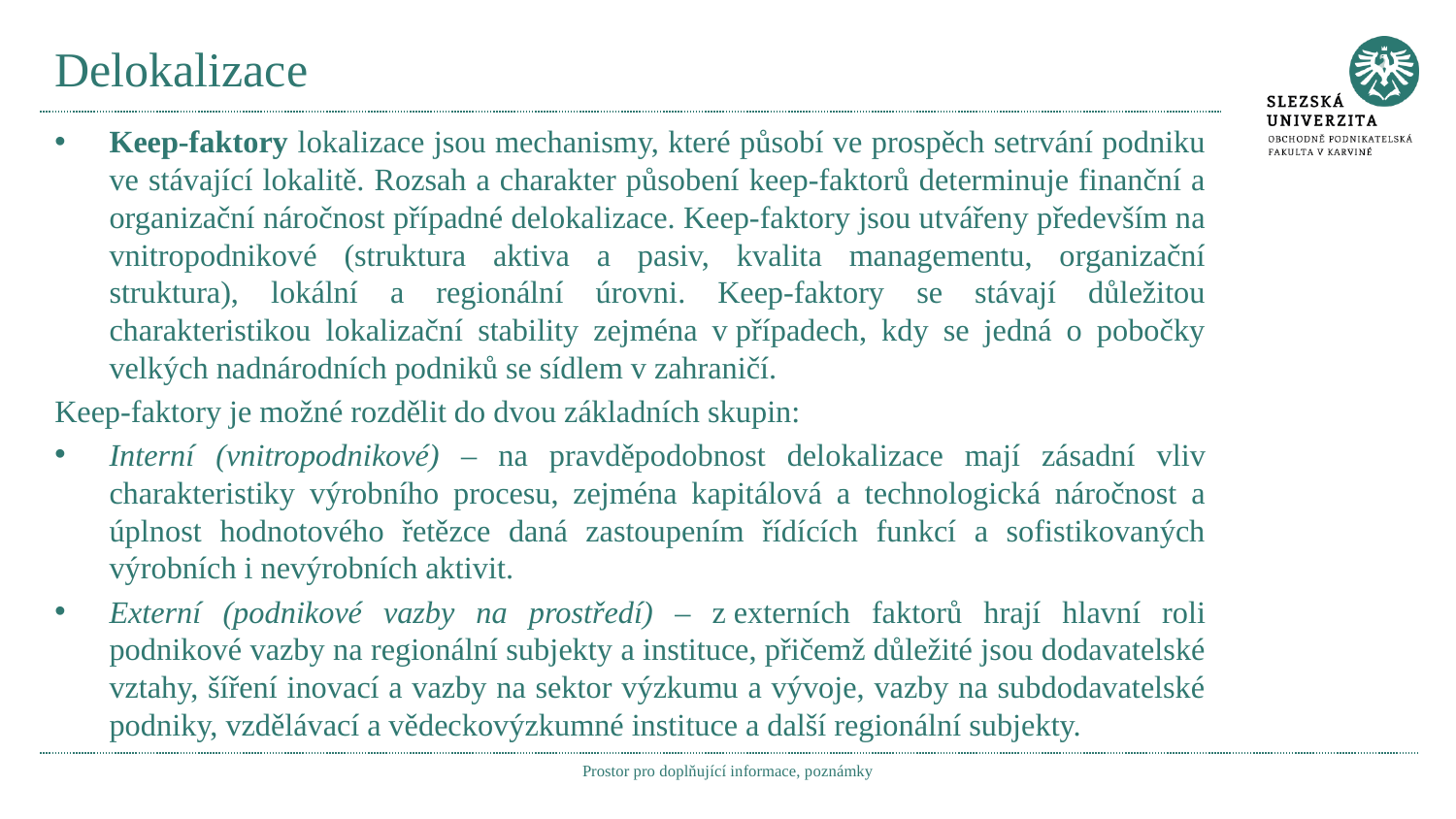

# Delokalizace
Keep-faktory lokalizace jsou mechanismy, které působí ve prospěch setrvání podniku ve stávající lokalitě. Rozsah a charakter působení keep-faktorů determinuje finanční a organizační náročnost případné delokalizace. Keep-faktory jsou utvářeny především na vnitropodnikové (struktura aktiva a pasiv, kvalita managementu, organizační struktura), lokální a regionální úrovni. Keep-faktory se stávají důležitou charakteristikou lokalizační stability zejména v případech, kdy se jedná o pobočky velkých nadnárodních podniků se sídlem v zahraničí.
Keep-faktory je možné rozdělit do dvou základních skupin:
Interní (vnitropodnikové) – na pravděpodobnost delokalizace mají zásadní vliv charakteristiky výrobního procesu, zejména kapitálová a technologická náročnost a úplnost hodnotového řetězce daná zastoupením řídících funkcí a sofistikovaných výrobních i nevýrobních aktivit.
Externí (podnikové vazby na prostředí) – z externích faktorů hrají hlavní roli podnikové vazby na regionální subjekty a instituce, přičemž důležité jsou dodavatelské vztahy, šíření inovací a vazby na sektor výzkumu a vývoje, vazby na subdodavatelské podniky, vzdělávací a vědeckovýzkumné instituce a další regionální subjekty.

Prostor pro doplňující informace, poznámky